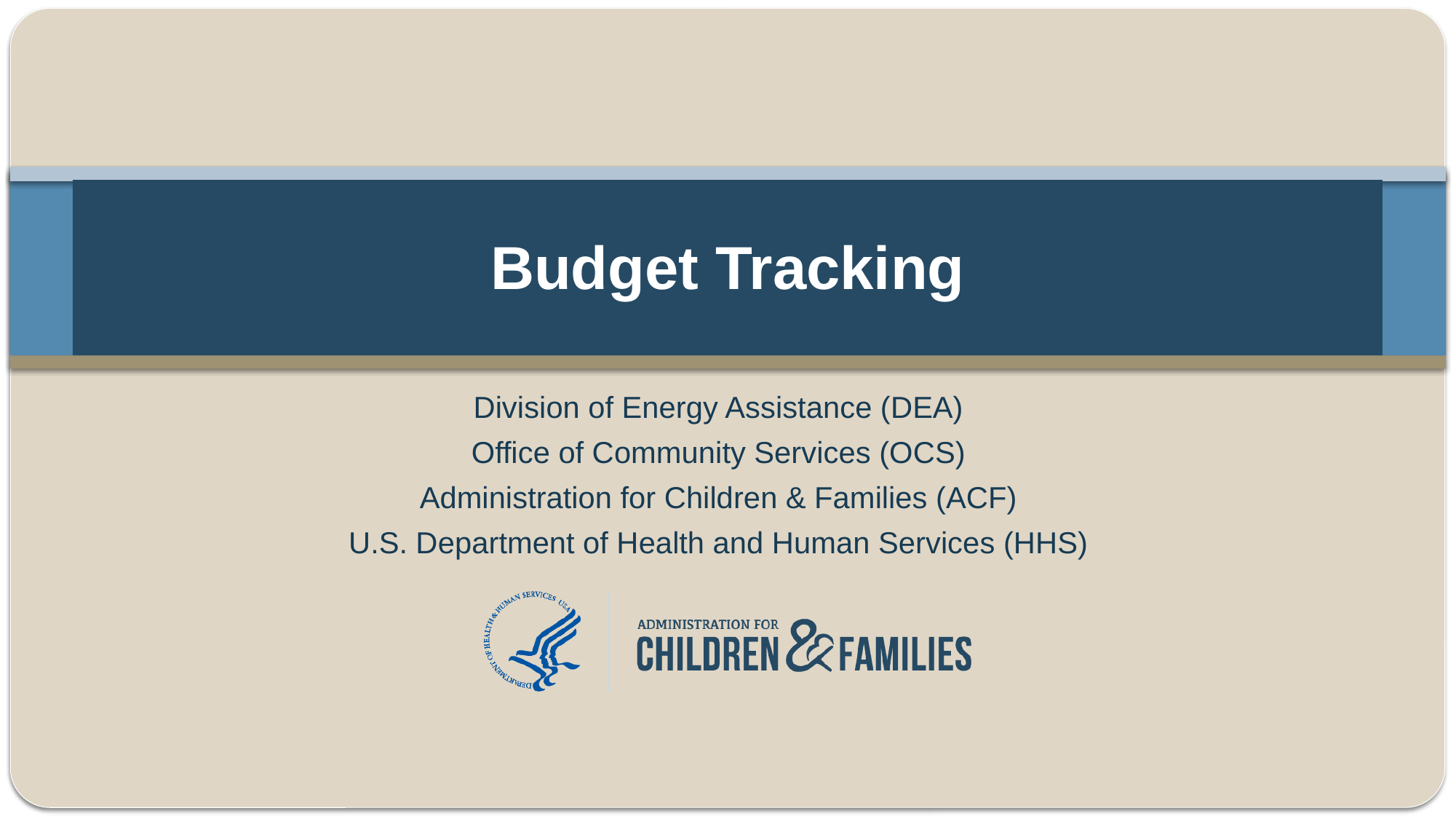

# Budget Tracking
Division of Energy Assistance (DEA)
Office of Community Services (OCS)
Administration for Children & Families (ACF)
U.S. Department of Health and Human Services (HHS)